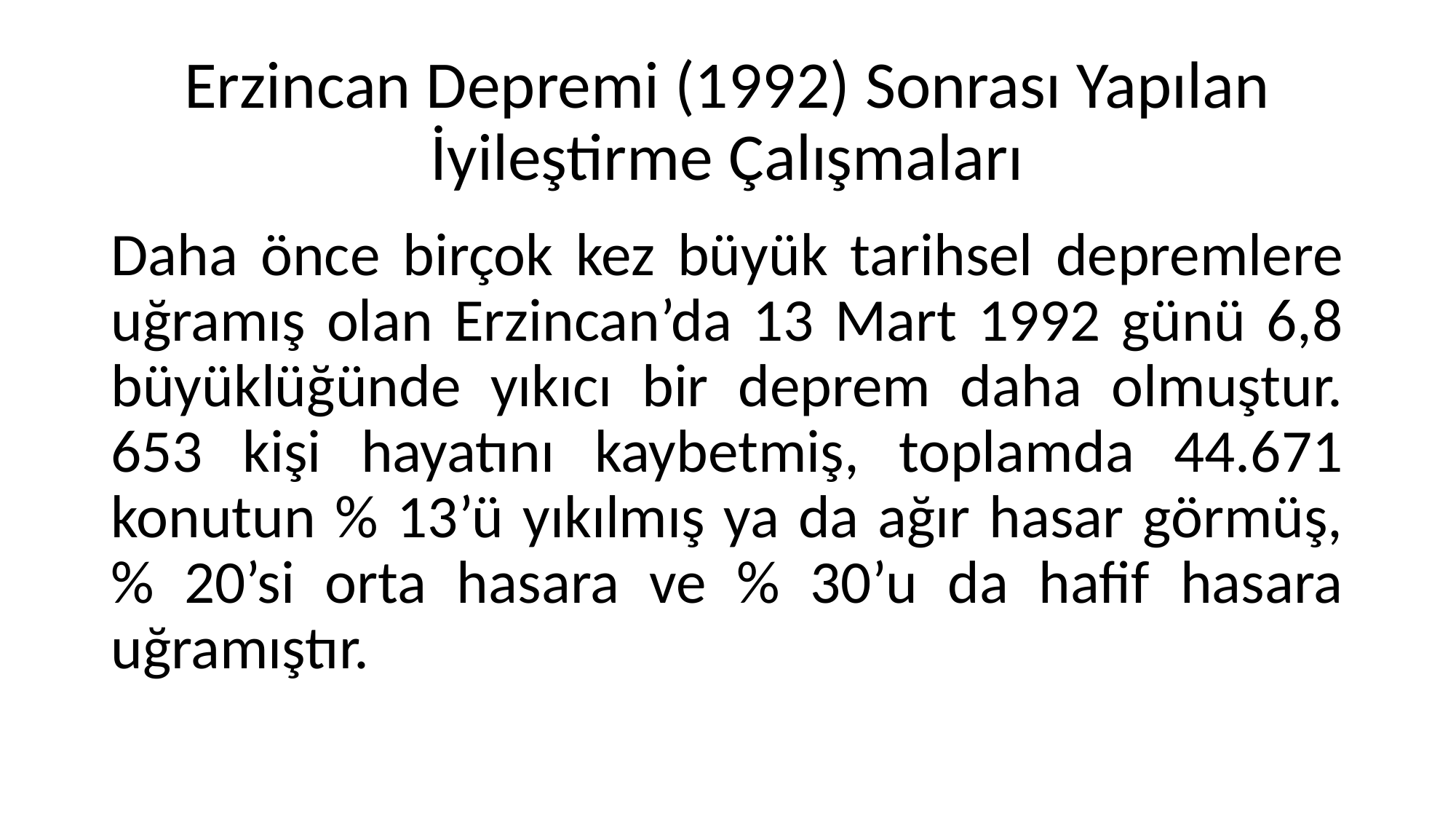

# Erzincan Depremi (1992) Sonrası Yapılan İyileştirme Çalışmaları
Daha önce birçok kez büyük tarihsel depremlere uğramış olan Erzincan’da 13 Mart 1992 günü 6,8 büyüklüğünde yıkıcı bir deprem daha olmuştur. 653 kişi hayatını kaybetmiş, toplamda 44.671 konutun % 13’ü yıkılmış ya da ağır hasar görmüş, % 20’si orta hasara ve % 30’u da hafif hasara uğramıştır.